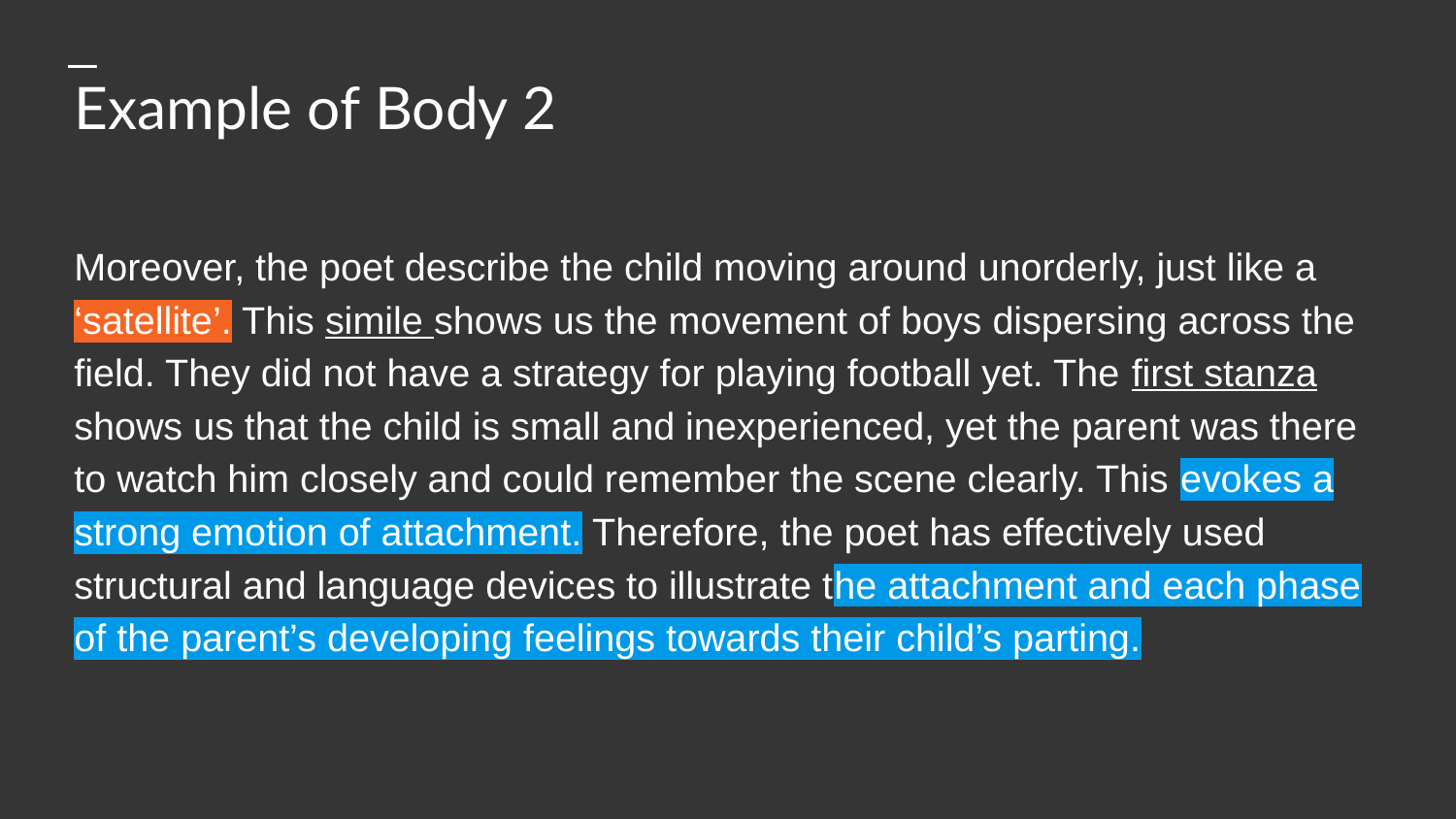

Example of Body 2

Moreover, the poet describe the child moving around unorderly, just like a ‘satellite’. This simile shows us the movement of boys dispersing across the field. They did not have a strategy for playing football yet. The first stanza shows us that the child is small and inexperienced, yet the parent was there to watch him closely and could remember the scene clearly. This evokes a strong emotion of attachment. Therefore, the poet has effectively used structural and language devices to illustrate the attachment and each phase of the parent’s developing feelings towards their child’s parting.